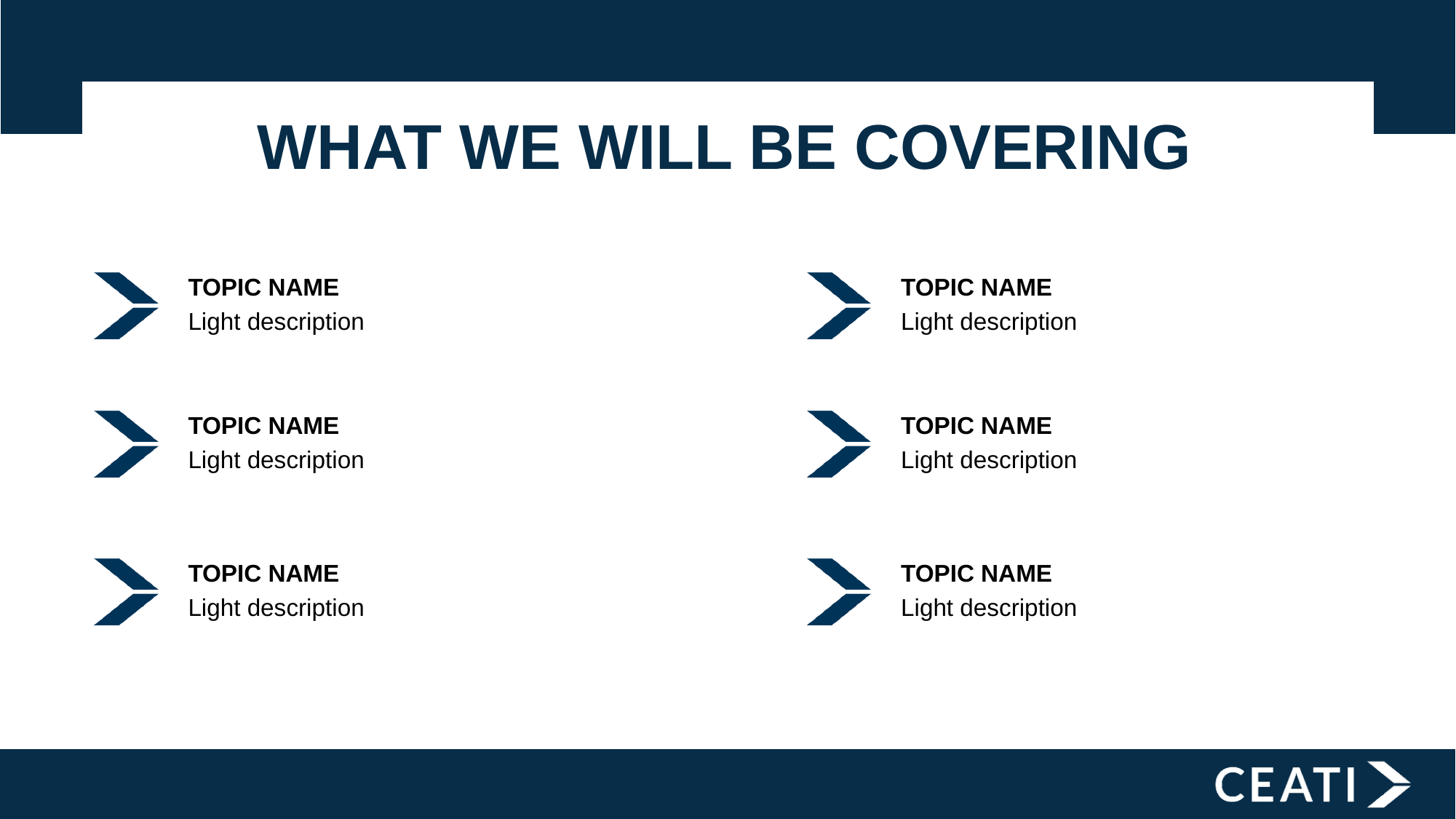

WHAT WE WILL BE COVERING

TOPIC NAME
Light description
TOPIC NAME
Light description

TOPIC NAME
Light description
TOPIC NAME
Light description

TOPIC NAME
Light description
TOPIC NAME
Light description